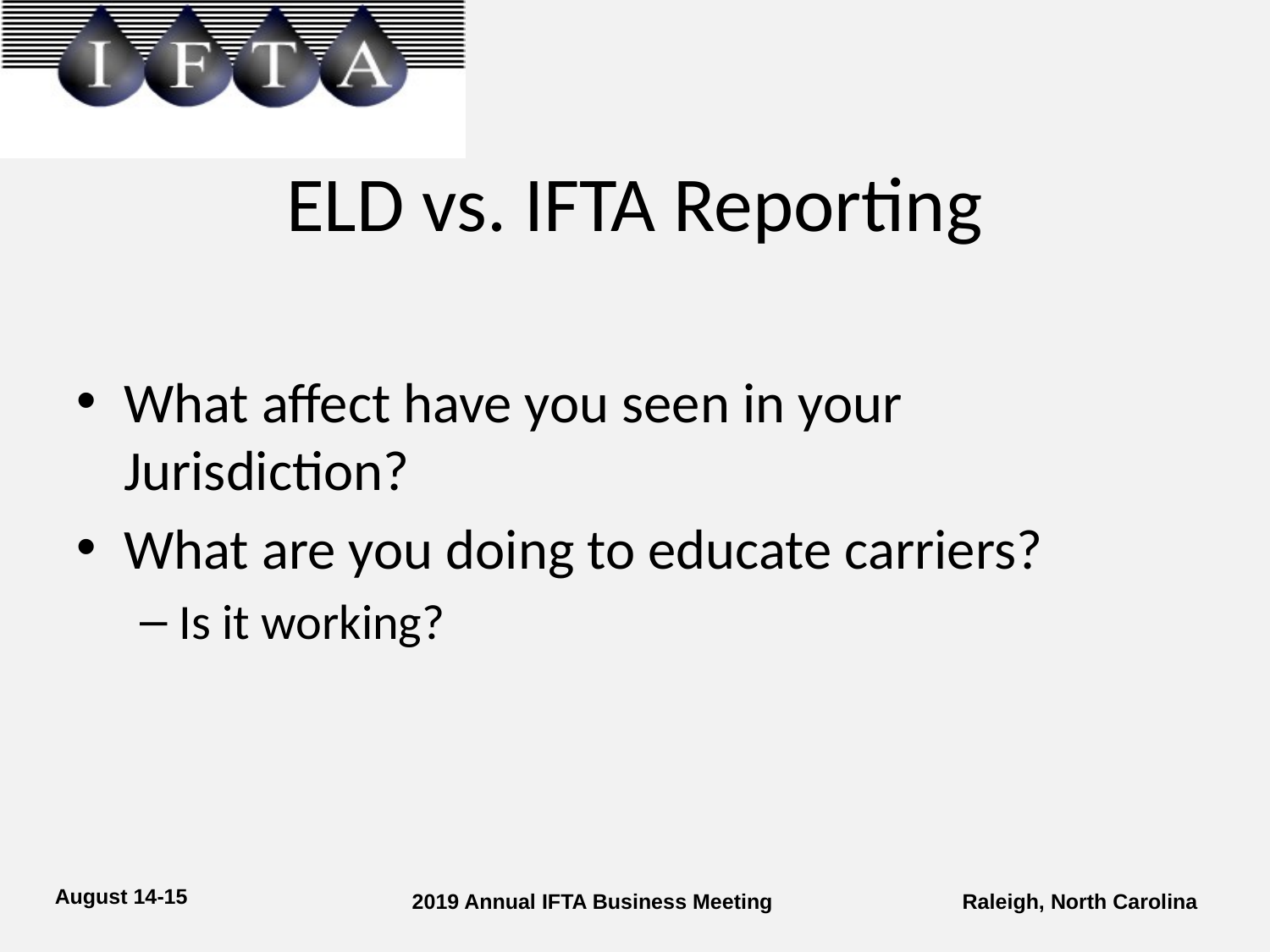

# ELD vs. IFTA Reporting
What affect have you seen in your Jurisdiction?
What are you doing to educate carriers?
Is it working?